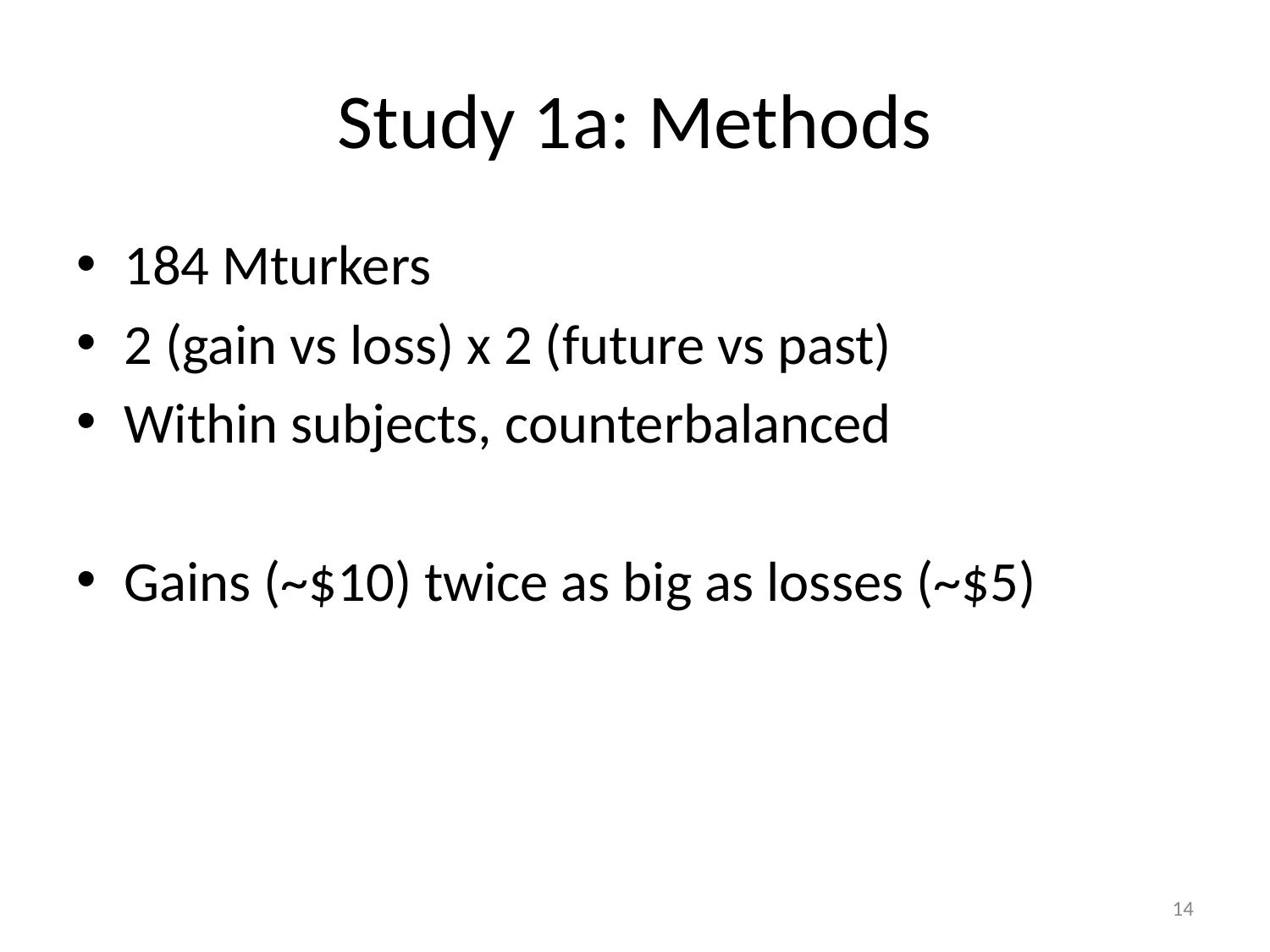

# Study 1a: Methods
184 Mturkers
2 (gain vs loss) x 2 (future vs past)
Within subjects, counterbalanced

Gains (~$10) twice as big as losses (~$5)
14